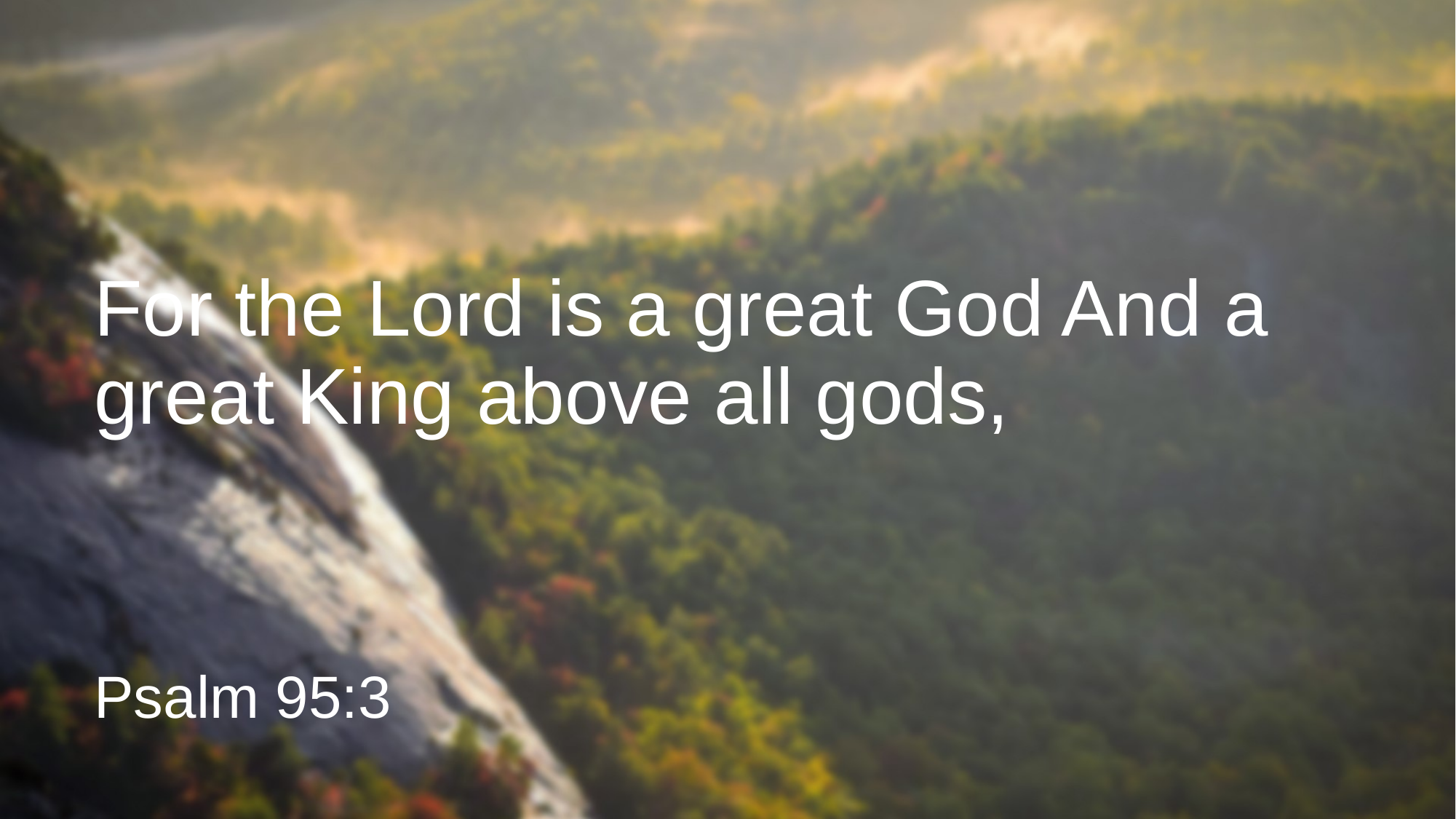

# For the Lord is a great God And a great King above all gods,
Psalm 95:3